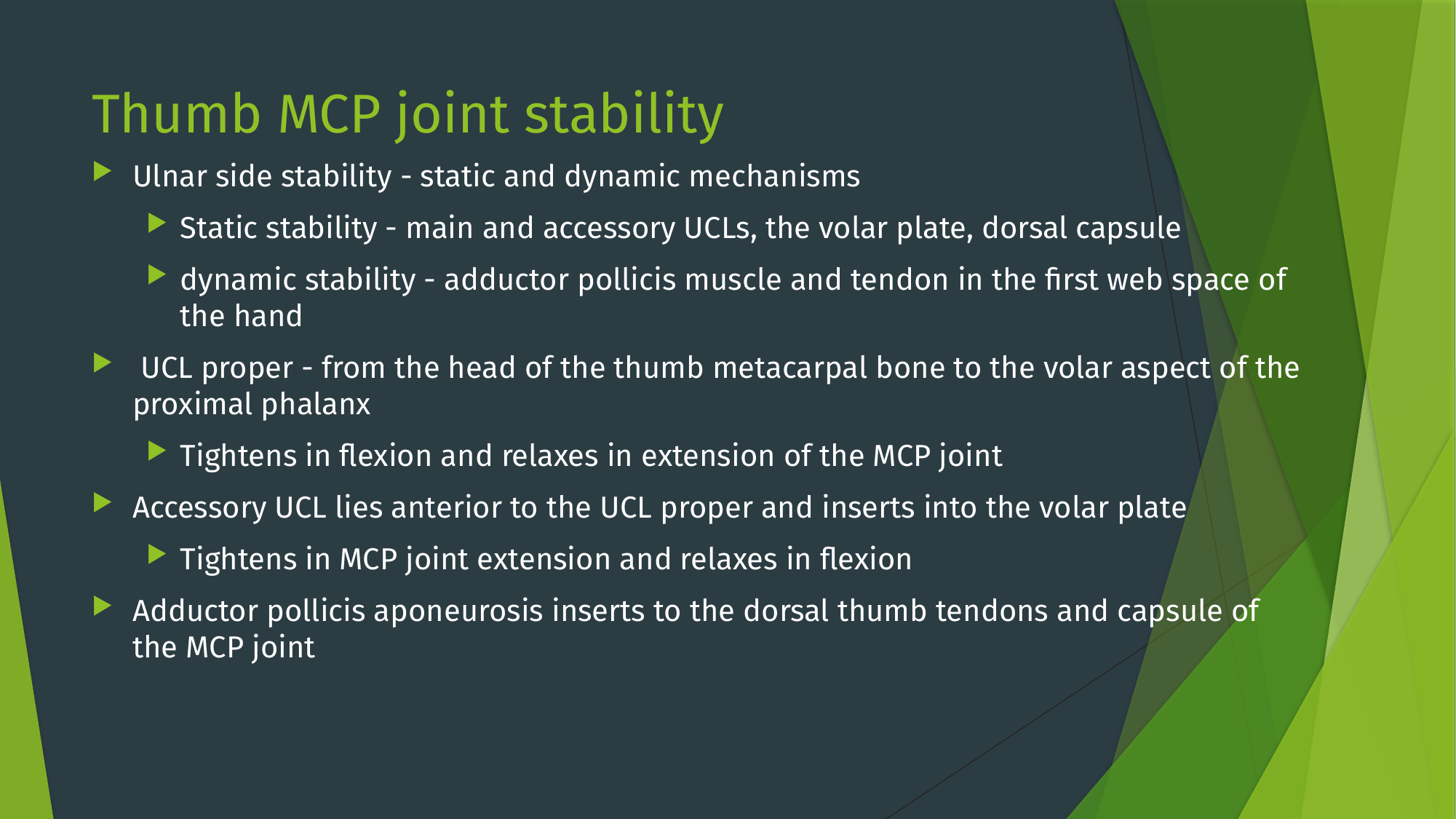

# Thumb MCP joint stability
Ulnar side stability - static and dynamic mechanisms
Static stability - main and accessory UCLs, the volar plate, dorsal capsule
dynamic stability - adductor pollicis muscle and tendon in the first web space of the hand
 UCL proper - from the head of the thumb metacarpal bone to the volar aspect of the proximal phalanx
Tightens in flexion and relaxes in extension of the MCP joint
Accessory UCL lies anterior to the UCL proper and inserts into the volar plate
Tightens in MCP joint extension and relaxes in flexion
Adductor pollicis aponeurosis inserts to the dorsal thumb tendons and capsule of the MCP joint